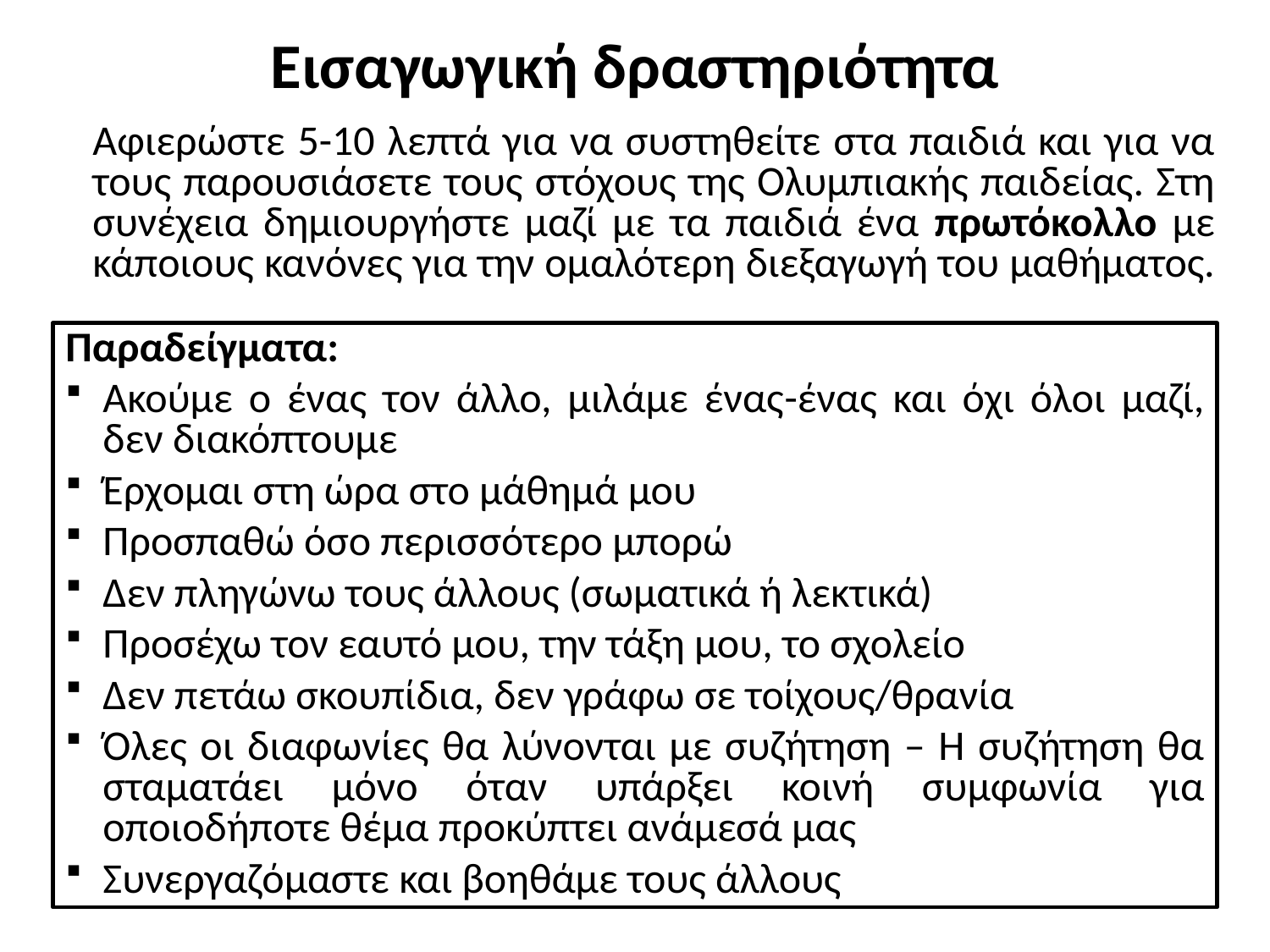

# Εισαγωγική δραστηριότητα
	Αφιερώστε 5-10 λεπτά για να συστηθείτε στα παιδιά και για να τους παρουσιάσετε τους στόχους της Ολυμπιακής παιδείας. Στη συνέχεια δημιουργήστε μαζί με τα παιδιά ένα πρωτόκολλο με κάποιους κανόνες για την ομαλότερη διεξαγωγή του μαθήματος.
Παραδείγματα:
Ακούμε ο ένας τον άλλο, μιλάμε ένας-ένας και όχι όλοι μαζί, δεν διακόπτουμε
Έρχομαι στη ώρα στο μάθημά μου
Προσπαθώ όσο περισσότερο μπορώ
Δεν πληγώνω τους άλλους (σωματικά ή λεκτικά)
Προσέχω τον εαυτό μου, την τάξη μου, το σχολείο
Δεν πετάω σκουπίδια, δεν γράφω σε τοίχους/θρανία
Όλες οι διαφωνίες θα λύνονται με συζήτηση – Η συζήτηση θα σταματάει μόνο όταν υπάρξει κοινή συμφωνία για οποιοδήποτε θέμα προκύπτει ανάμεσά μας
Συνεργαζόμαστε και βοηθάμε τους άλλους